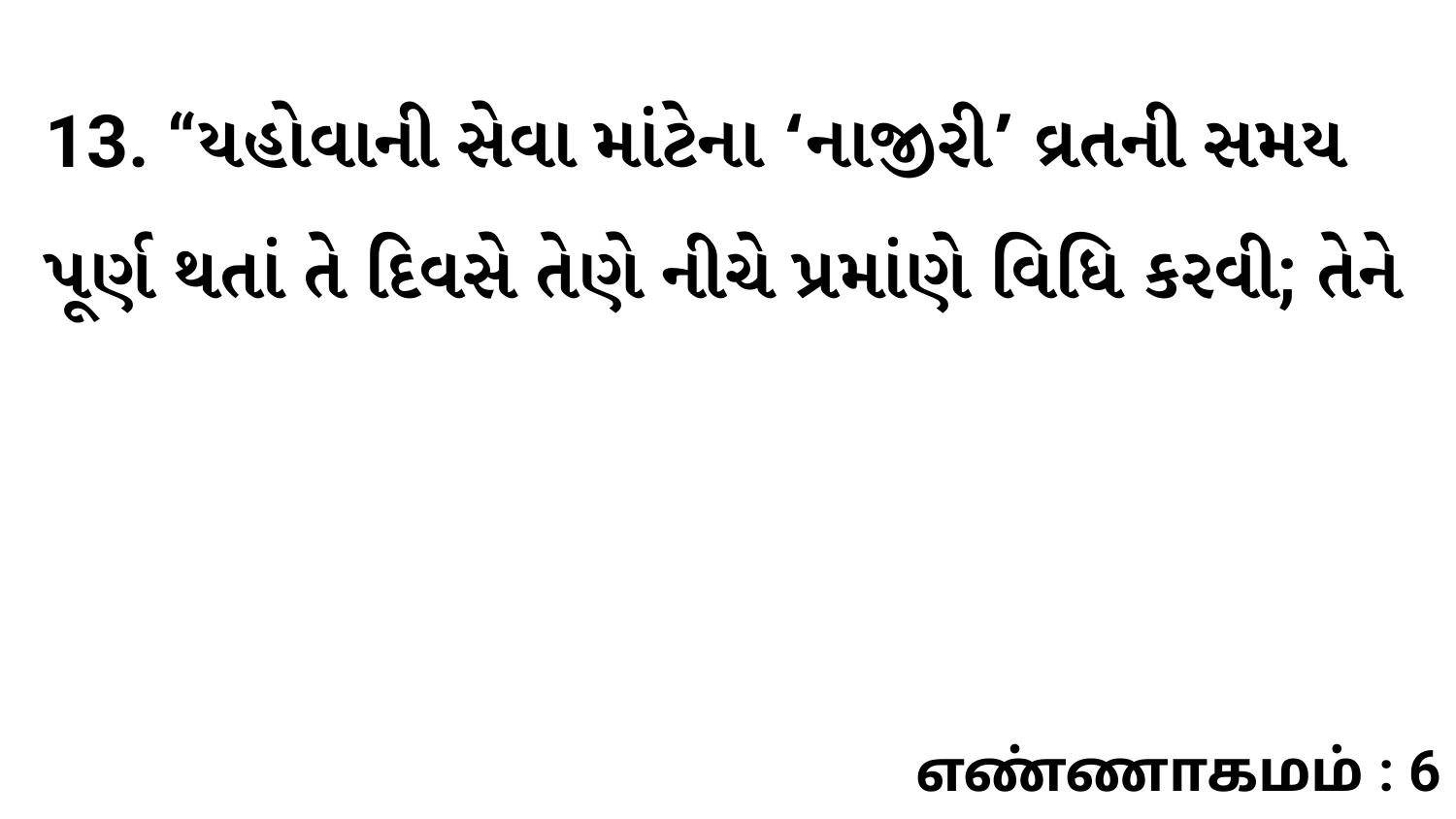

13. “યહોવાની સેવા માંટેના ‘નાજીરી’ વ્રતની સમય પૂર્ણ થતાં તે દિવસે તેણે નીચે પ્રમાંણે વિધિ કરવી; તેને
எண்ணாகமம் : 6